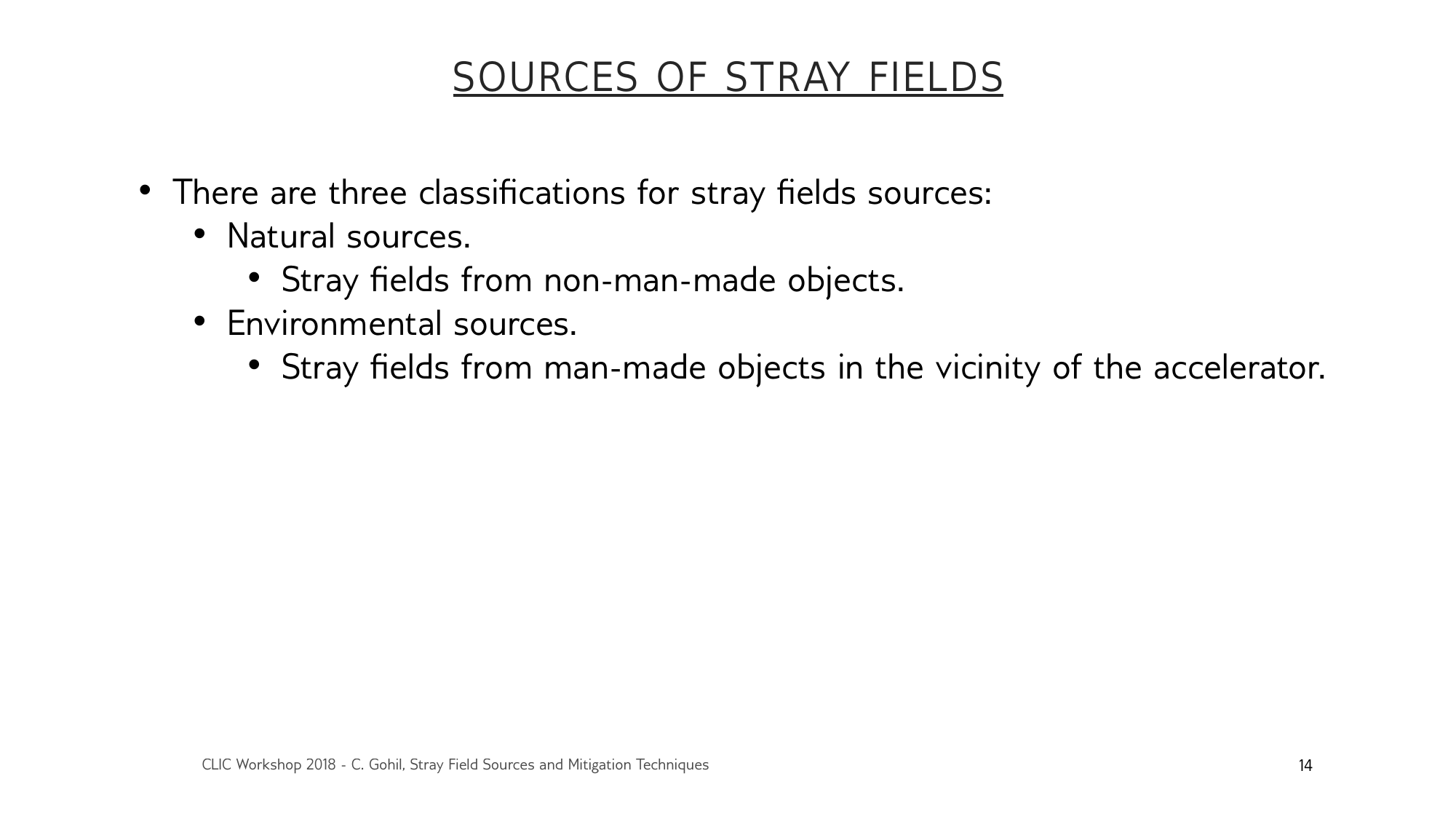

Sources of stray fields
There are three classifications for stray fields sources:
Natural sources.
Stray fields from non-man-made objects.
Environmental sources.
Stray fields from man-made objects in the vicinity of the accelerator.
14
CLIC Workshop 2018 - C. Gohil, Stray Field Sources and Mitigation Techniques